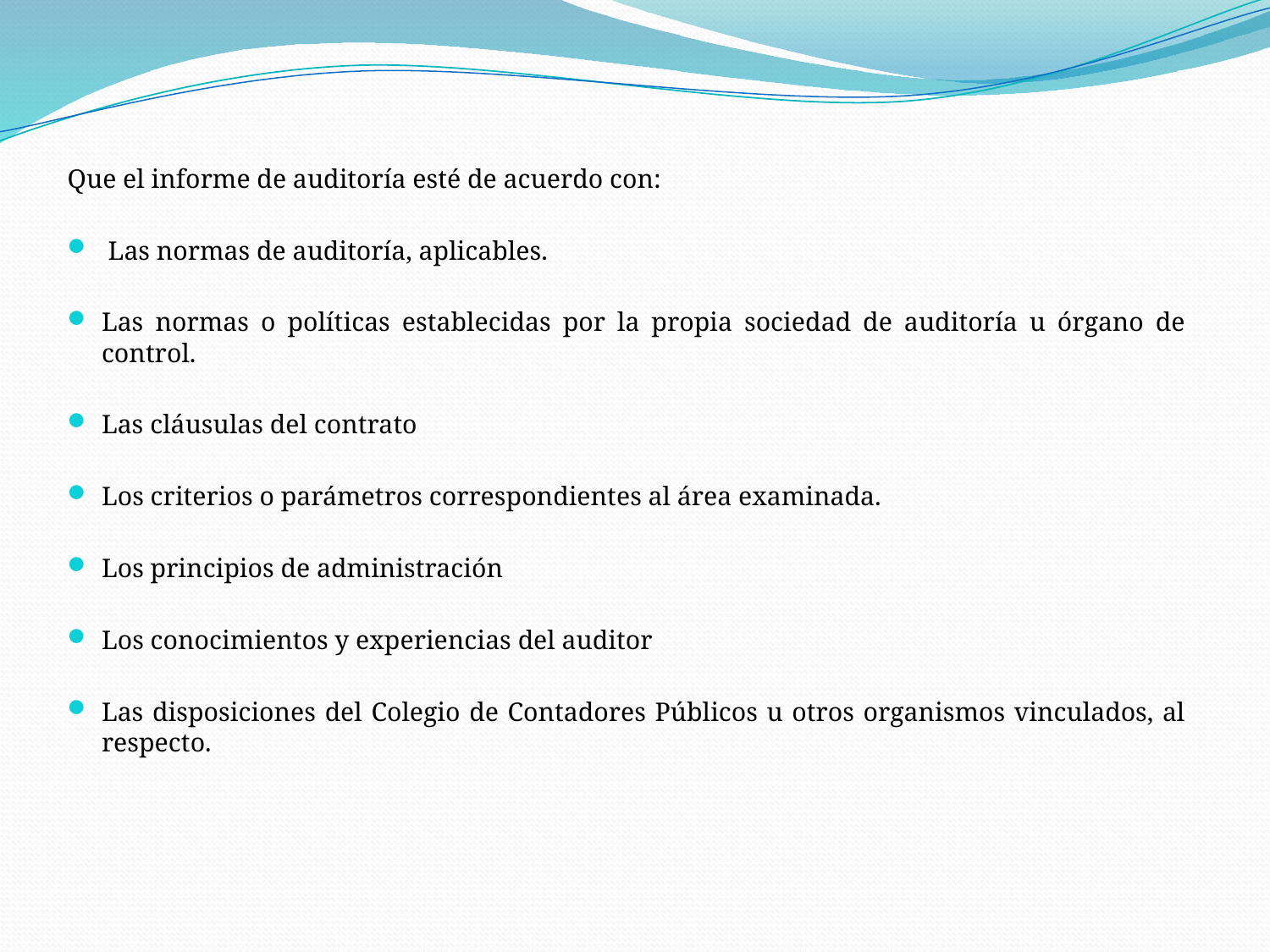

Que el informe de auditoría esté de acuerdo con:

 Las normas de auditoría, aplicables.

Las normas o políticas establecidas por la propia sociedad de auditoría u órgano de control.

Las cláusulas del contrato

Los criterios o parámetros correspondientes al área examinada.

Los principios de administración

Los conocimientos y experiencias del auditor

Las disposiciones del Colegio de Contadores Públicos u otros organismos vinculados, al respecto.